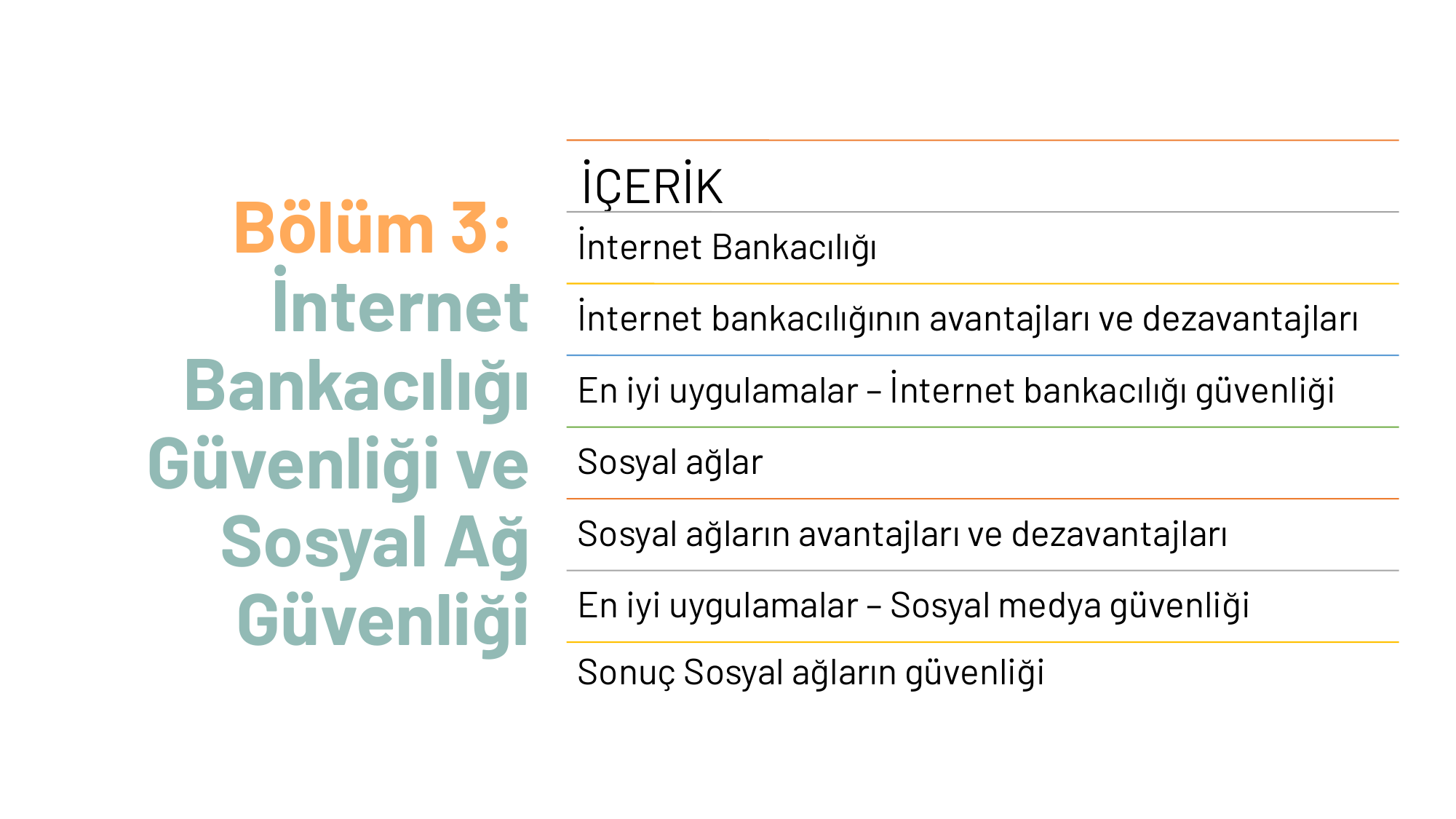

# Bölüm 3: İnternet Bankacılığı Güvenliği ve Sosyal Ağ Güvenliği
İÇERİK
İnternet Bankacılığı
İnternet bankacılığının avantajları ve dezavantajları
En iyi uygulamalar – İnternet bankacılığı güvenliği
Sosyal ağlar
Sosyal ağların avantajları ve dezavantajları
En iyi uygulamalar – Sosyal medya güvenliği
Sonuç Sosyal ağların güvenliği